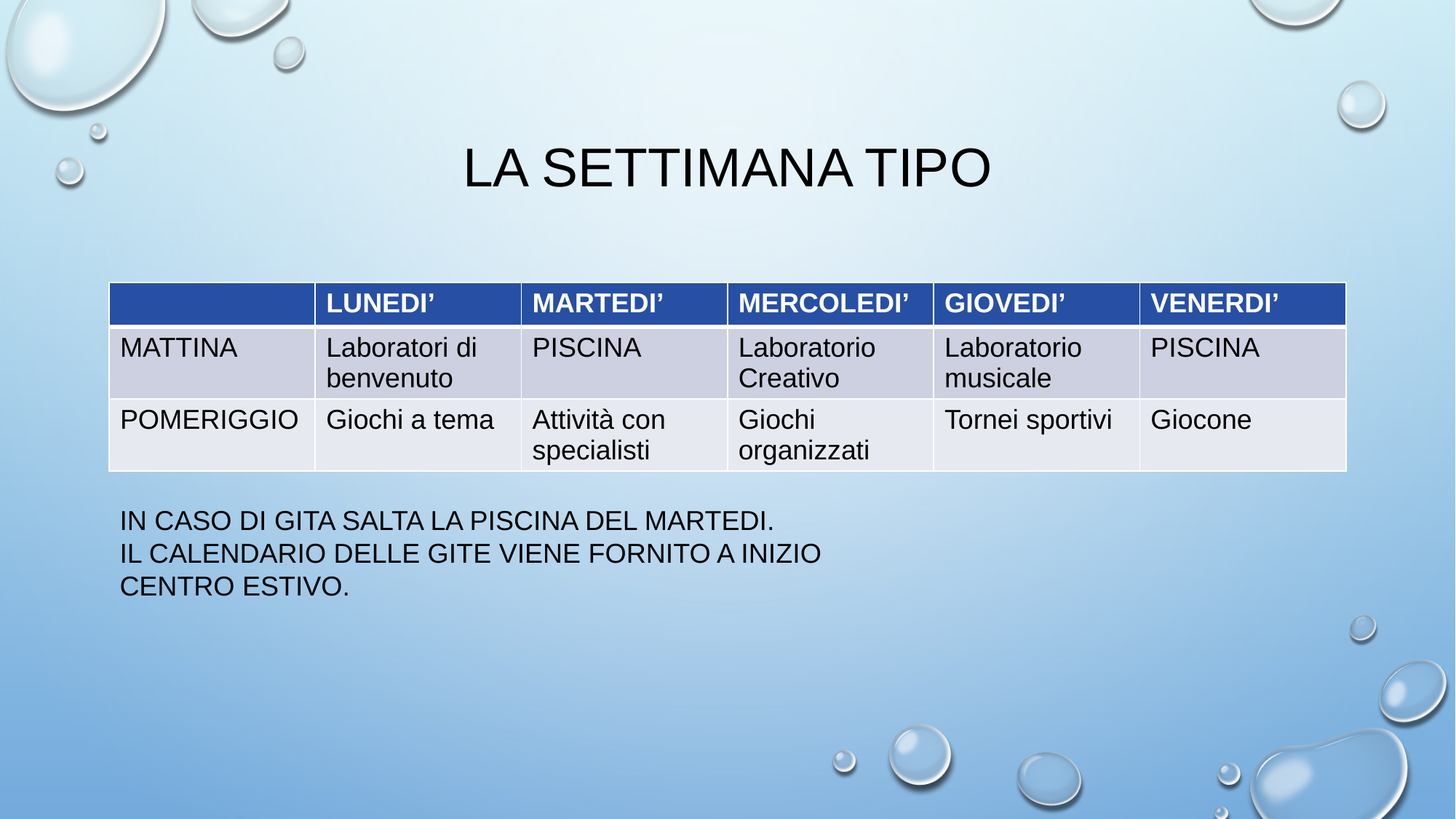

# La Settimana tipo
|  | LUNEDI’ | MARTEDI’ | MERCOLEDI’ | GIOVEDI’ | VENERDI’ |
| --- | --- | --- | --- | --- | --- |
| MATTINA | Laboratori di benvenuto | PISCINA | Laboratorio Creativo | Laboratorio musicale | PISCINA |
| POMERIGGIO | Giochi a tema | Attività con specialisti | Giochi organizzati | Tornei sportivi | Giocone |
IN CASO DI GITA SALTA LA PISCINA DEL MARTEDI.
IL CALENDARIO DELLE GITE VIENE FORNITO A INIZIO CENTRO ESTIVO.